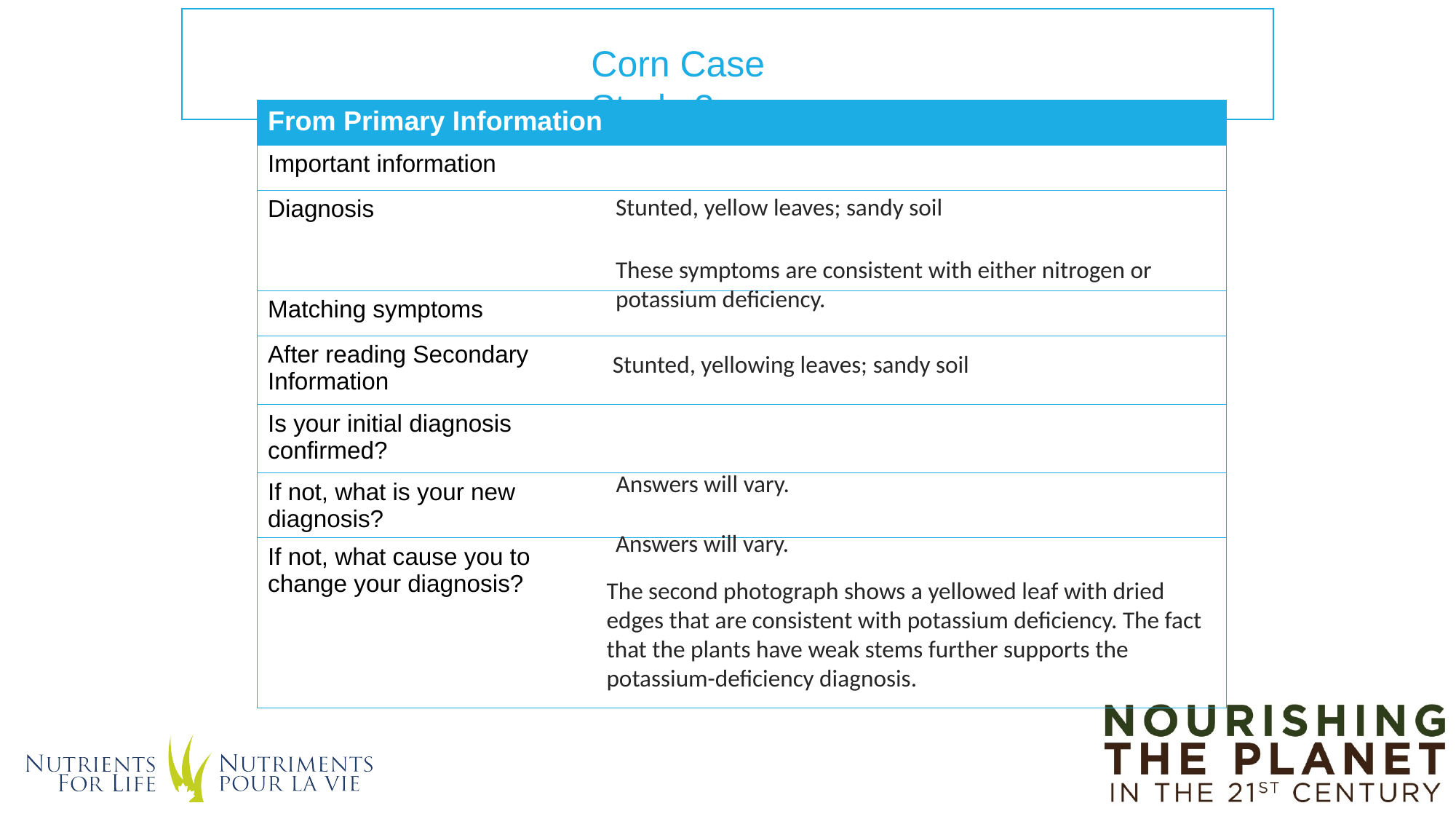

Corn Case Study 2
| From Primary Information |  |
| --- | --- |
| Important information |  |
| Diagnosis |  |
| Matching symptoms |  |
| After reading Secondary Information |  |
| Is your initial diagnosis confirmed? |  |
| If not, what is your new diagnosis? |  |
| If not, what cause you to change your diagnosis? |  |
Stunted, yellow leaves; sandy soil
These symptoms are consistent with either nitrogen or potassium deficiency.
Stunted, yellowing leaves; sandy soil
Answers will vary.
Answers will vary.
The second photograph shows a yellowed leaf with dried edges that are consistent with potassium deficiency. The fact that the plants have weak stems further supports the potassium-deficiency diagnosis.